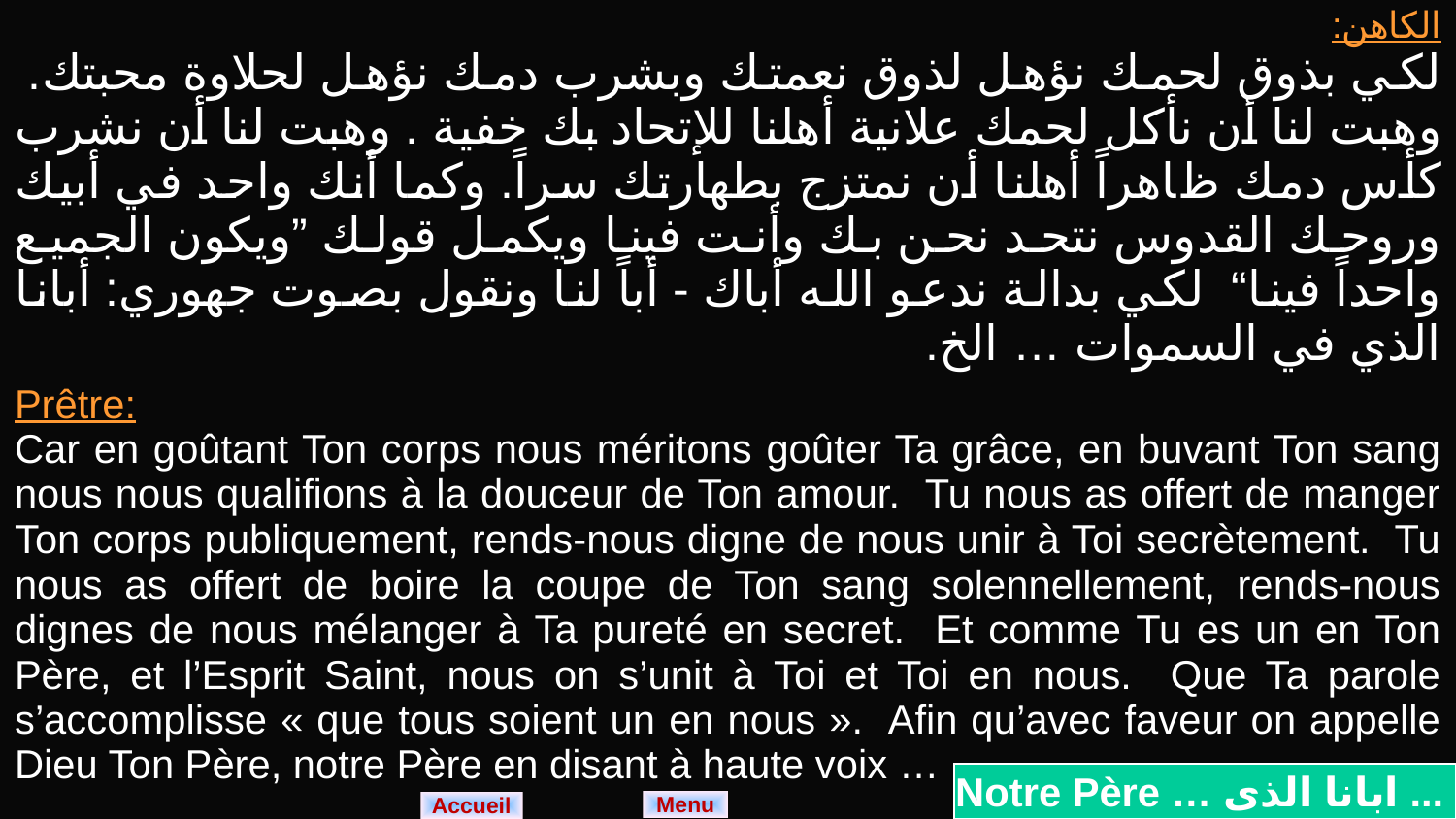

| الكاهن: لكي بذوق لحمك نؤهل لذوق نعمتك وبشرب دمك نؤهل لحلاوة محبتك. وهبت لنا أن نأكل لحمك علانية أهلنا للإتحاد بك خفية . وهبت لنا أن نشرب كأس دمك ظاهراً أهلنا أن نمتزج بطهارتك سراً. وكما أنك واحد في أبيك وروحك القدوس نتحد نحن بك وأنت فينا ويكمل قولك ”ويكون الجميع واحداً فينا“ لكي بدالة ندعو الله أباك - أباً لنا ونقول بصوت جهوري: أبانا الذي في السموات … الخ. |
| --- |
| Prêtre: Car en goûtant Ton corps nous méritons goûter Ta grâce, en buvant Ton sang nous nous qualifions à la douceur de Ton amour. Tu nous as offert de manger Ton corps publiquement, rends-nous digne de nous unir à Toi secrètement. Tu nous as offert de boire la coupe de Ton sang solennellement, rends-nous dignes de nous mélanger à Ta pureté en secret. Et comme Tu es un en Ton Père, et l’Esprit Saint, nous on s’unit à Toi et Toi en nous. Que Ta parole s’accomplisse « que tous soient un en nous ». Afin qu’avec faveur on appelle Dieu Ton Père, notre Père en disant à haute voix … |
Notre Père … ابانا الذى ...
Menu